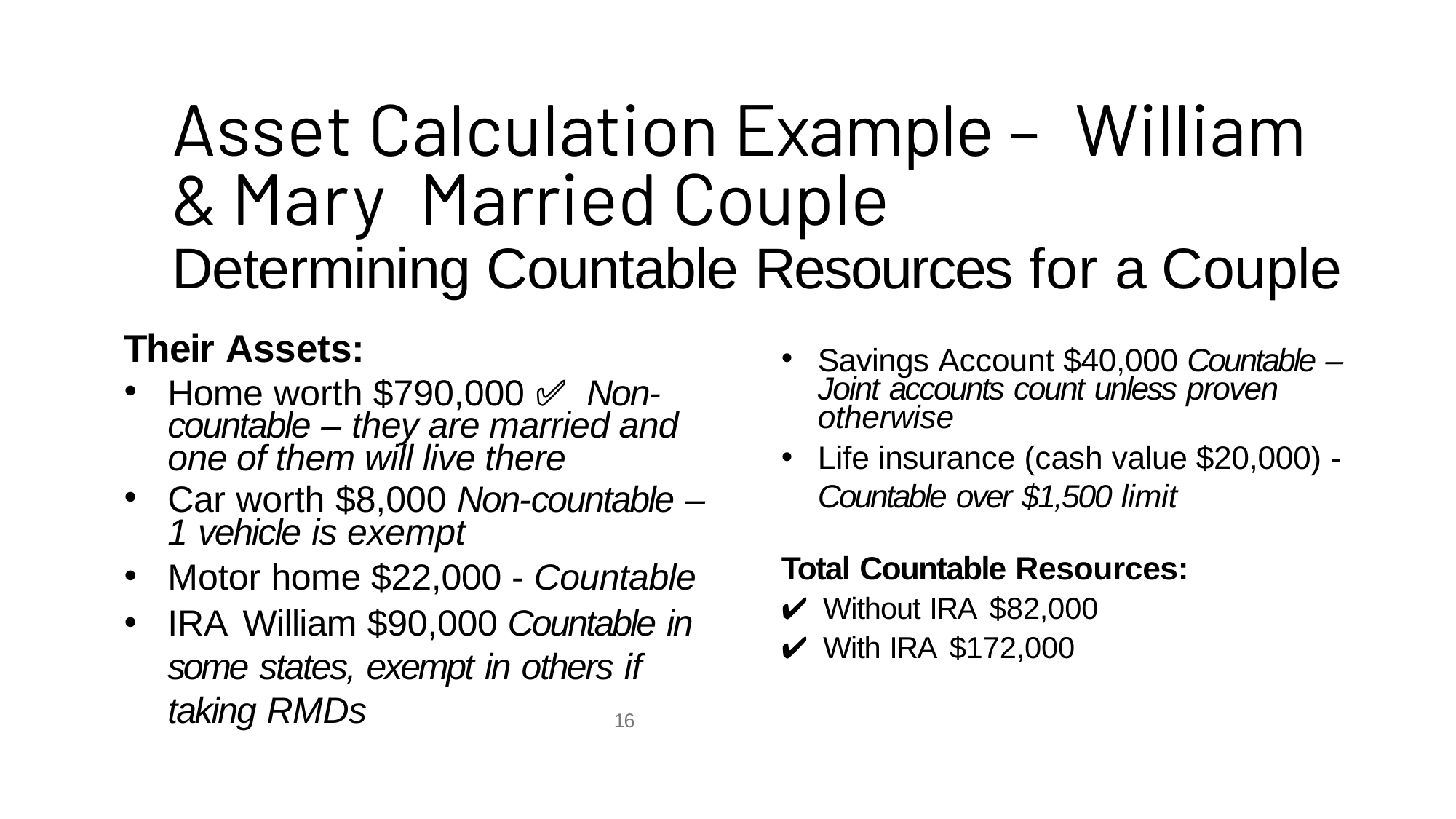

# Asset Calculation Example – William & Mary  Married Couple
Determining Countable Resources for a Couple
Their Assets:
Home worth $790,000 ✅ Non-countable – they are married and one of them will live there
Car worth $8,000 Non-countable – 1 vehicle is exempt
Motor home $22,000 - Countable
IRA William $90,000 Countable in some states, exempt in others if taking RMDs
Savings Account $40,000 Countable – Joint accounts count unless proven otherwise
Life insurance (cash value $20,000) - Countable over $1,500 limit

Total Countable Resources:
✔ Without IRA $82,000
✔ With IRA $172,000
16